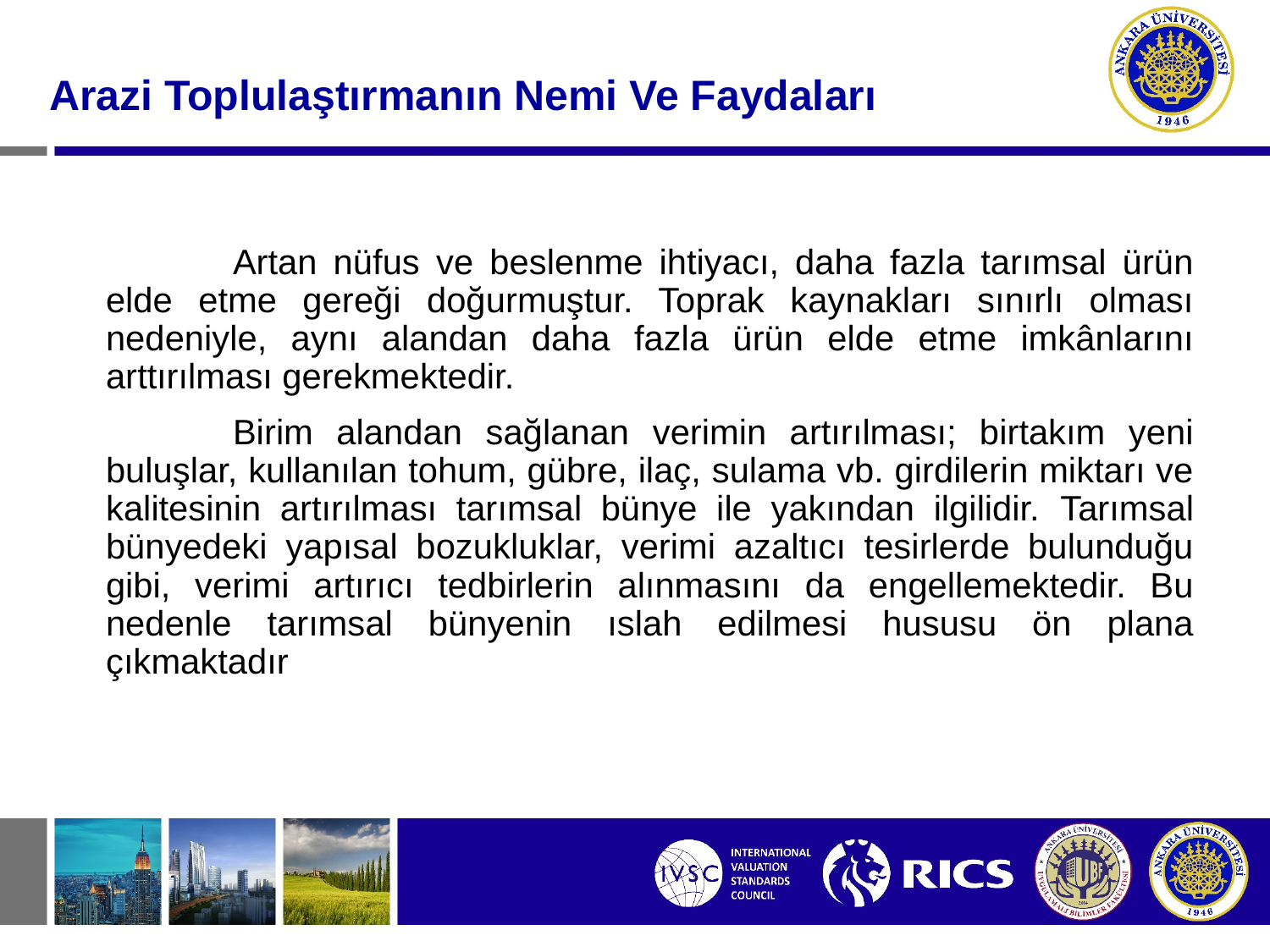

#
 Arazi Toplulaştırmanın Nemi Ve Faydaları
		Artan nüfus ve beslenme ihtiyacı, daha fazla tarımsal ürün elde etme gereği doğurmuştur. Toprak kaynakları sınırlı olması nedeniyle, aynı alandan daha fazla ürün elde etme imkânlarını arttırılması gerekmektedir.
		Birim alandan sağlanan verimin artırılması; birtakım yeni buluşlar, kullanılan tohum, gübre, ilaç, sulama vb. girdilerin miktarı ve kalitesinin artırılması tarımsal bünye ile yakından ilgilidir. 	Tarımsal bünyedeki yapısal bozukluklar, verimi azaltıcı tesirlerde bulunduğu gibi, verimi artırıcı tedbirlerin alınmasını da engellemektedir. Bu nedenle tarımsal bünyenin ıslah edilmesi hususu ön plana çıkmaktadır